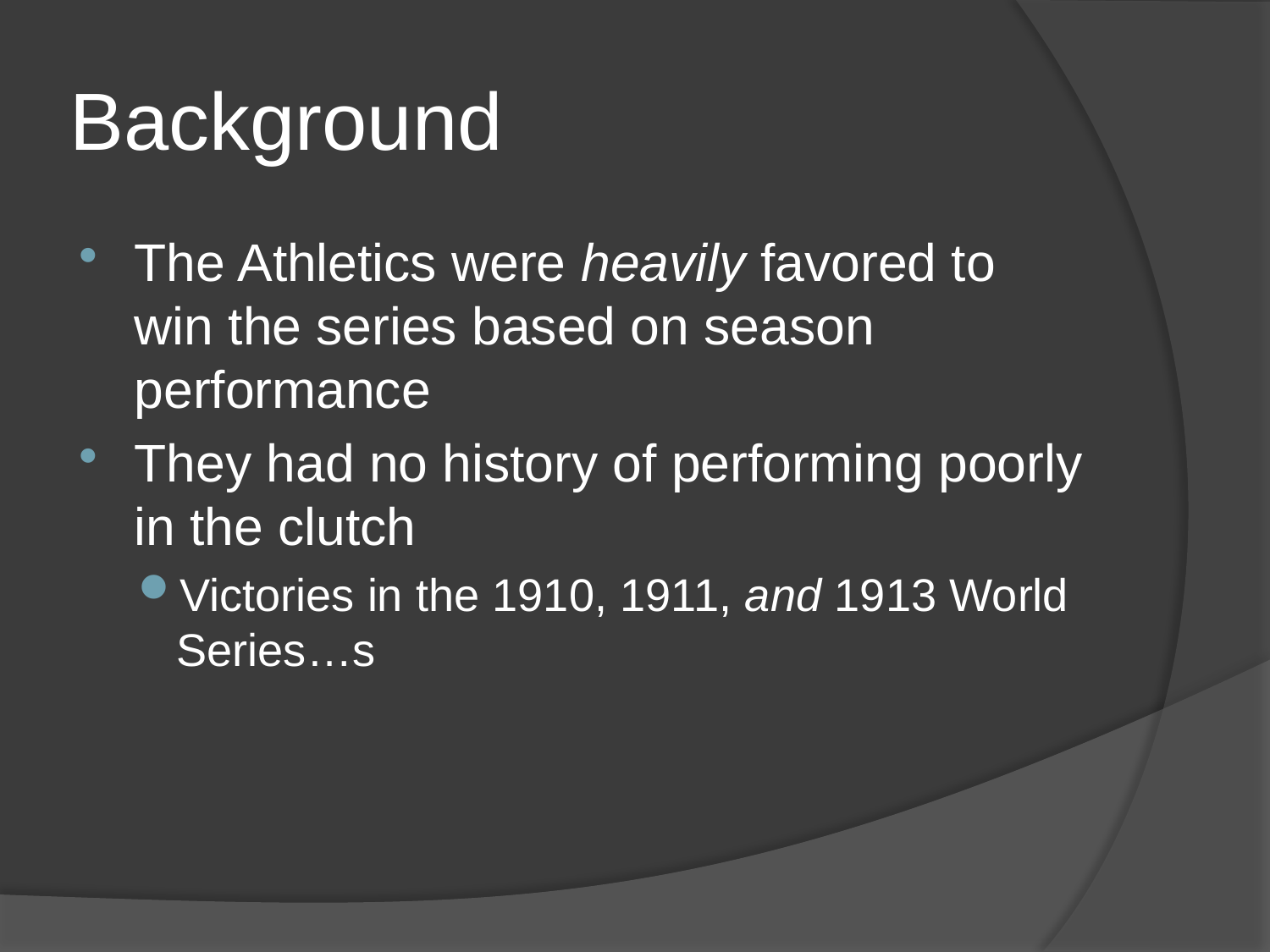

# Background
The Athletics were heavily favored to win the series based on season performance
They had no history of performing poorly in the clutch
Victories in the 1910, 1911, and 1913 World Series…s